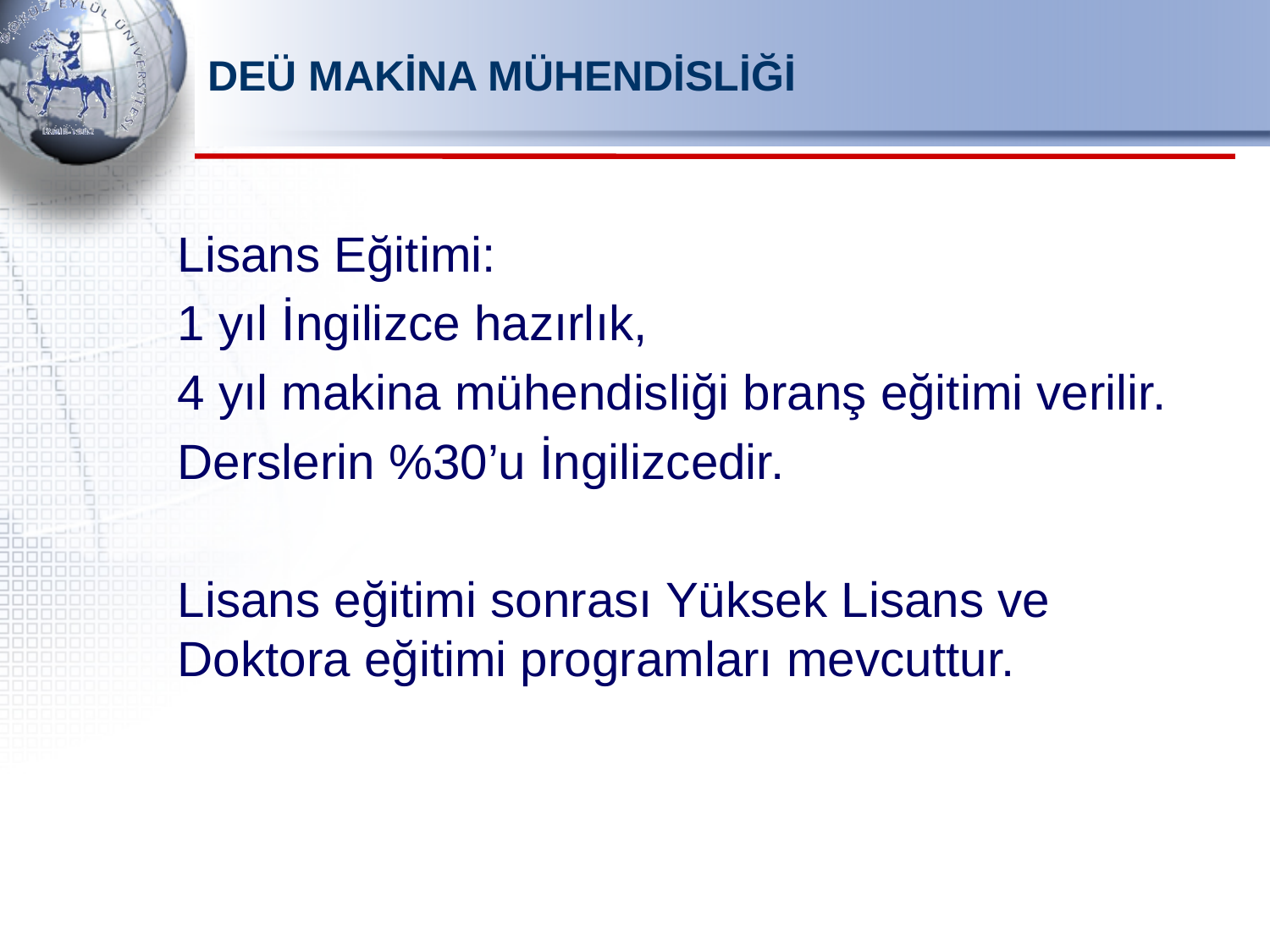

# DEÜ MAKİNA MÜHENDİSLİĞİ
Lisans Eğitimi:
1 yıl İngilizce hazırlık,
4 yıl makina mühendisliği branş eğitimi verilir.
Derslerin %30’u İngilizcedir.

Lisans eğitimi sonrası Yüksek Lisans ve Doktora eğitimi programları mevcuttur.